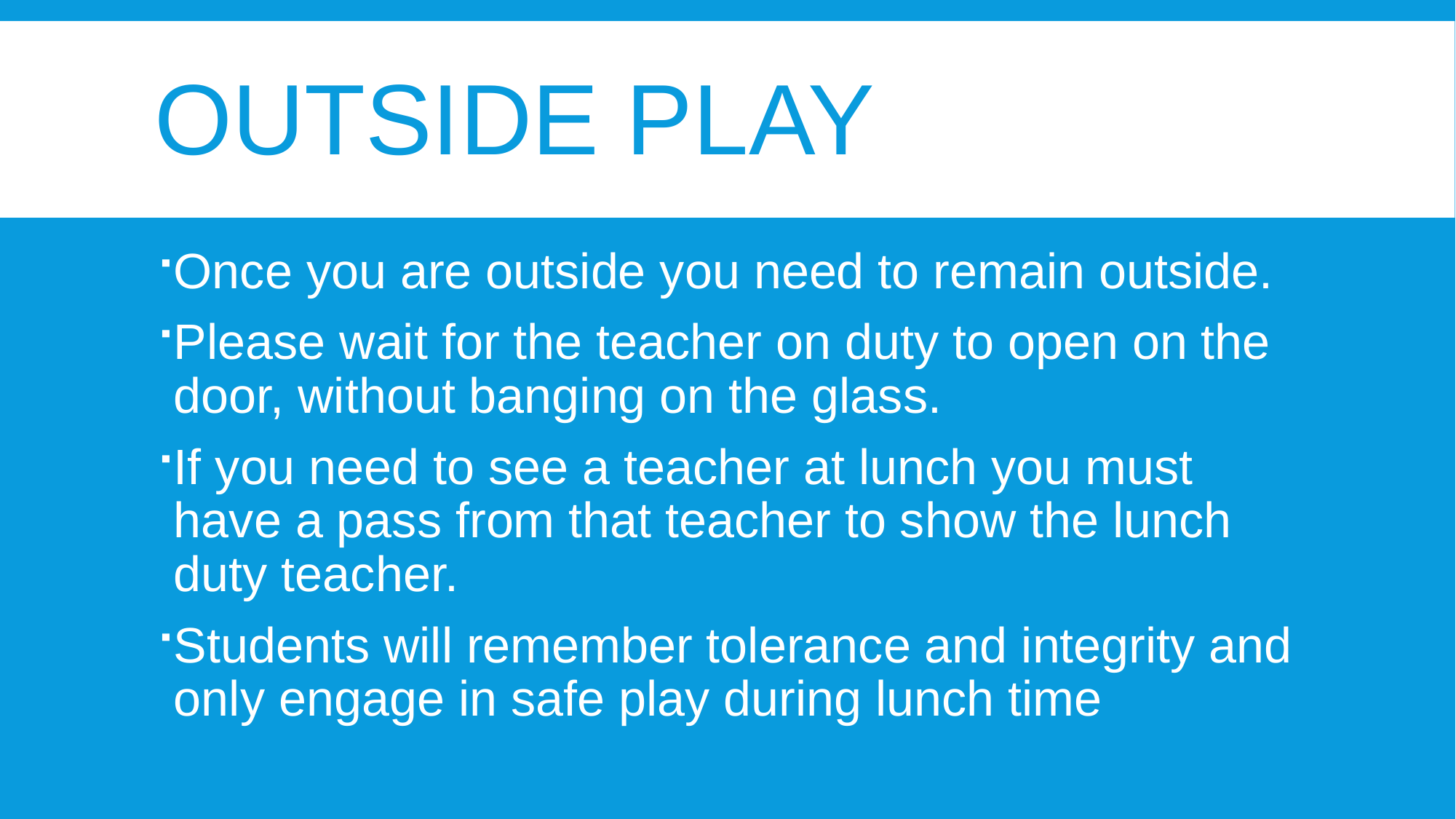

# OutsidE Play
Once you are outside you need to remain outside.
Please wait for the teacher on duty to open on the door, without banging on the glass.
If you need to see a teacher at lunch you must have a pass from that teacher to show the lunch duty teacher.
Students will remember tolerance and integrity and only engage in safe play during lunch time